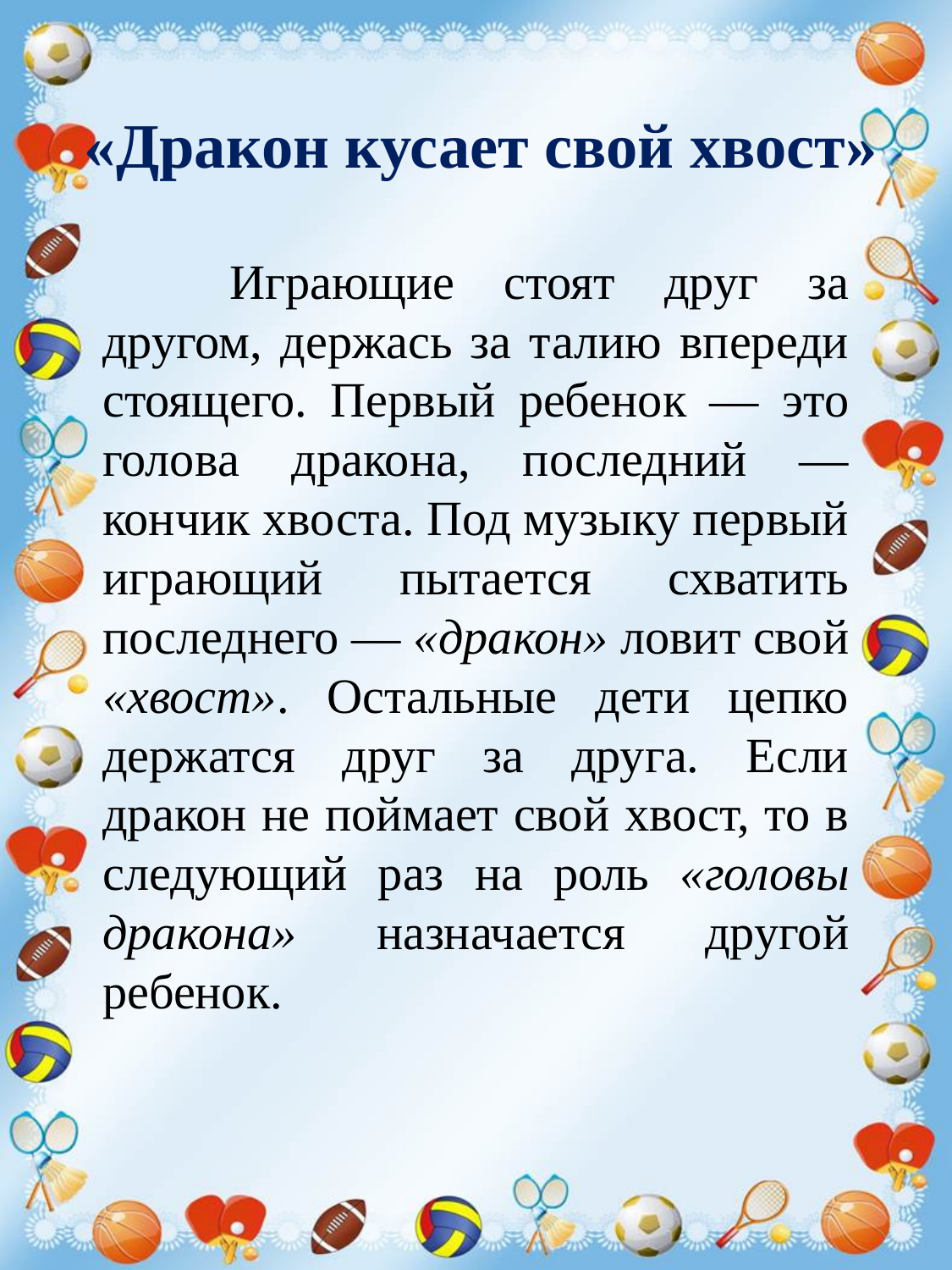

# «Дракон кусает свой хвост»
	Играющие стоят друг за другом, держась за талию впереди стоящего. Первый ребенок — это голова дракона, последний — кончик хвоста. Под музыку первый играющий пытается схватить последнего — «дракон» ловит свой «хвост». Остальные дети цепко держатся друг за друга. Если дракон не поймает свой хвост, то в следующий раз на роль «головы дракона» назначается другой ребенок.